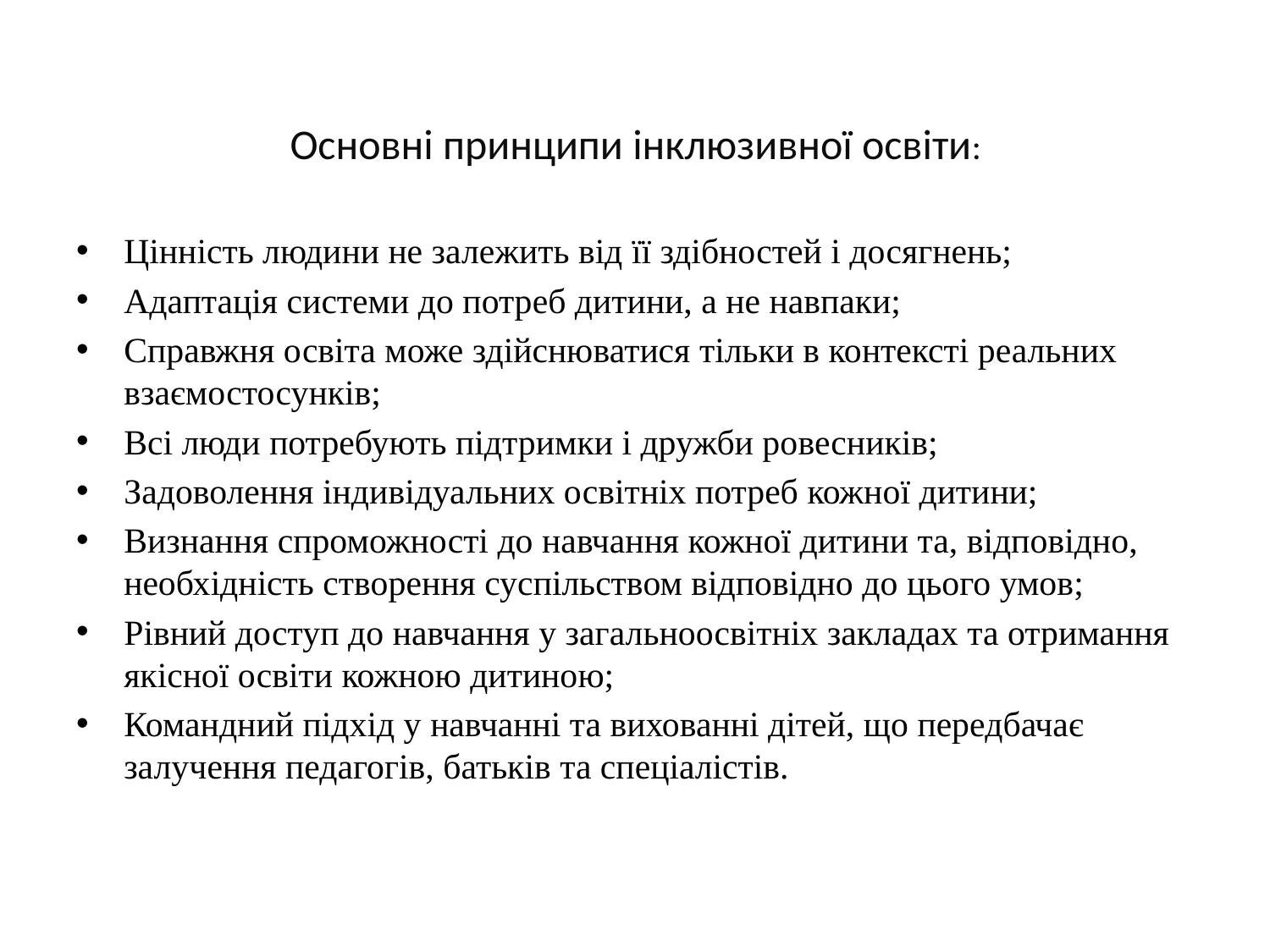

# Основні принципи інклюзивної освіти:
Цінність людини не залежить від її здібностей і досягнень;
Адаптація системи до потреб дитини, а не навпаки;
Справжня освіта може здійснюватися тільки в контексті реальних взаємостосунків;
Всі люди потребують підтримки і дружби ровесників;
Задоволення індивідуальних освітніх потреб кожної дитини;
Визнання спроможності до навчання кожної дитини та, відповідно, необхідність створення суспільством відповідно до цього умов;
Рівний доступ до навчання у загальноосвітніх закладах та отримання якісної освіти кожною дитиною;
Командний підхід у навчанні та вихованні дітей, що передбачає залучення педагогів, батьків та спеціалістів.